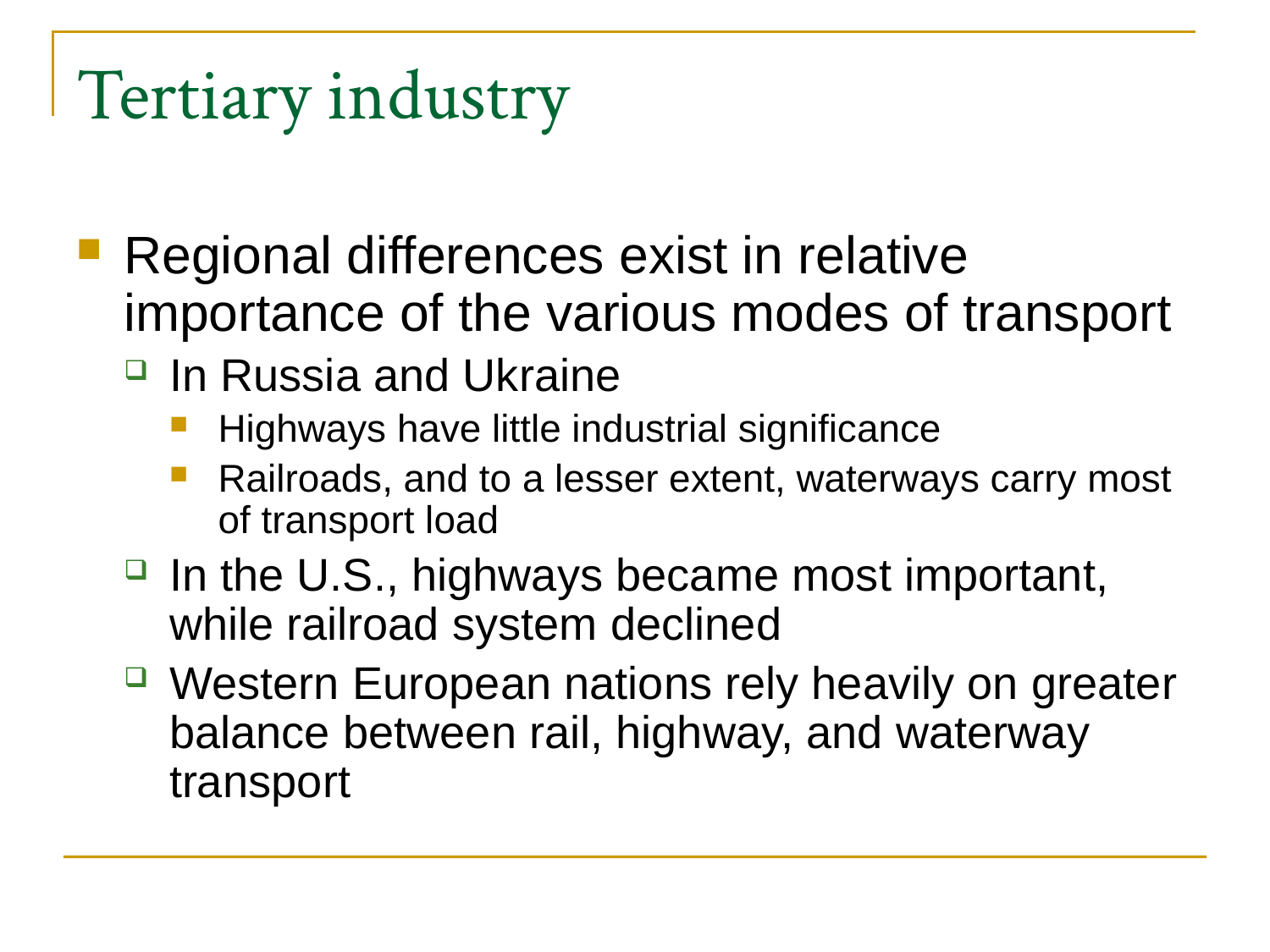

# Tertiary industry
Regional differences exist in relative importance of the various modes of transport
In Russia and Ukraine
Highways have little industrial significance
Railroads, and to a lesser extent, waterways carry most of transport load
In the U.S., highways became most important, while railroad system declined
Western European nations rely heavily on greater balance between rail, highway, and waterway transport